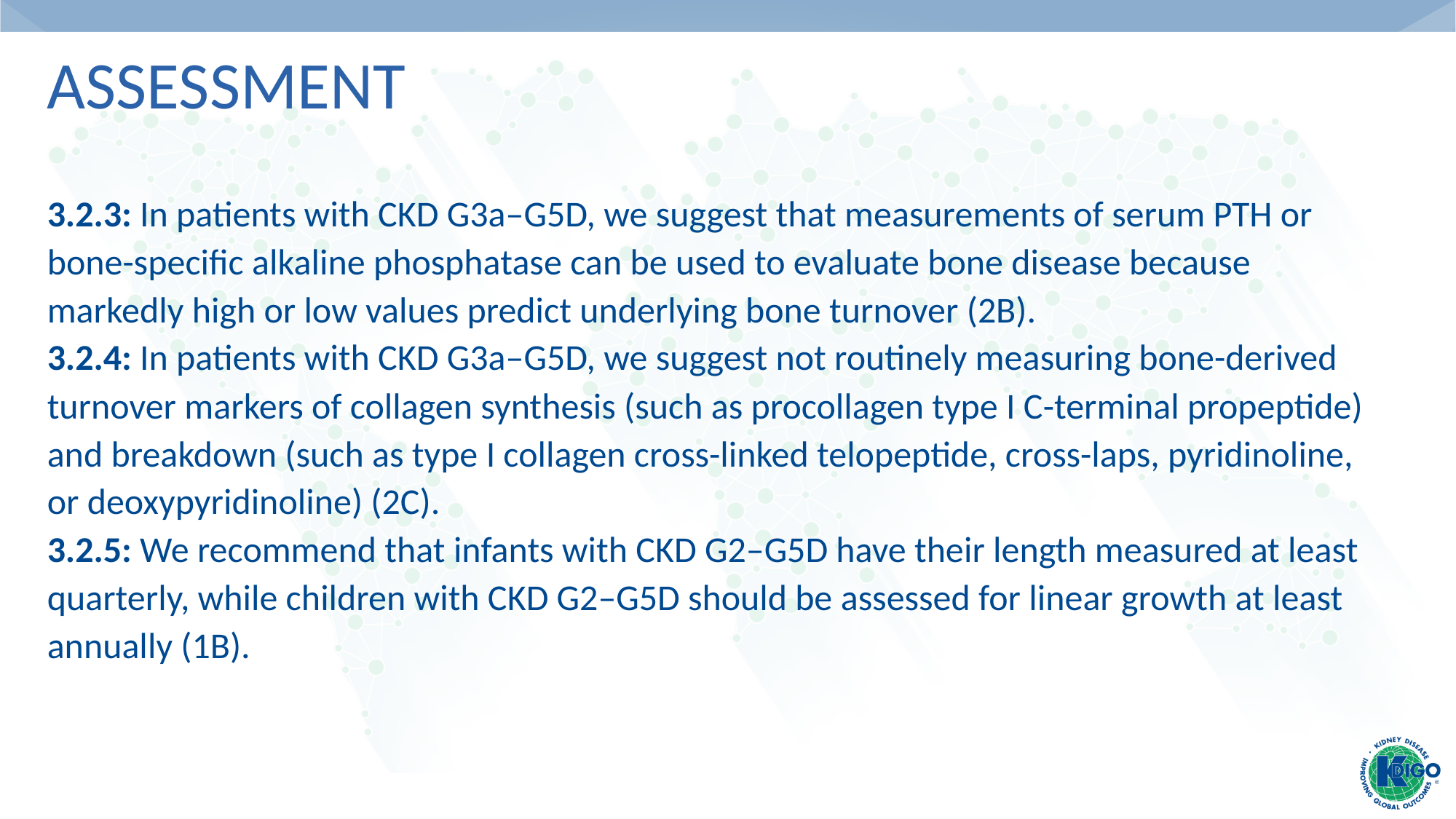

# Assessment
3.2.3: In patients with CKD G3a–G5D, we suggest that measurements of serum PTH or bone-specific alkaline phosphatase can be used to evaluate bone disease because markedly high or low values predict underlying bone turnover (2B).
3.2.4: In patients with CKD G3a–G5D, we suggest not routinely measuring bone-derived turnover markers of collagen synthesis (such as procollagen type I C-terminal propeptide) and breakdown (such as type I collagen cross-linked telopeptide, cross-laps, pyridinoline, or deoxypyridinoline) (2C).
3.2.5: We recommend that infants with CKD G2–G5D have their length measured at least quarterly, while children with CKD G2–G5D should be assessed for linear growth at least annually (1B).